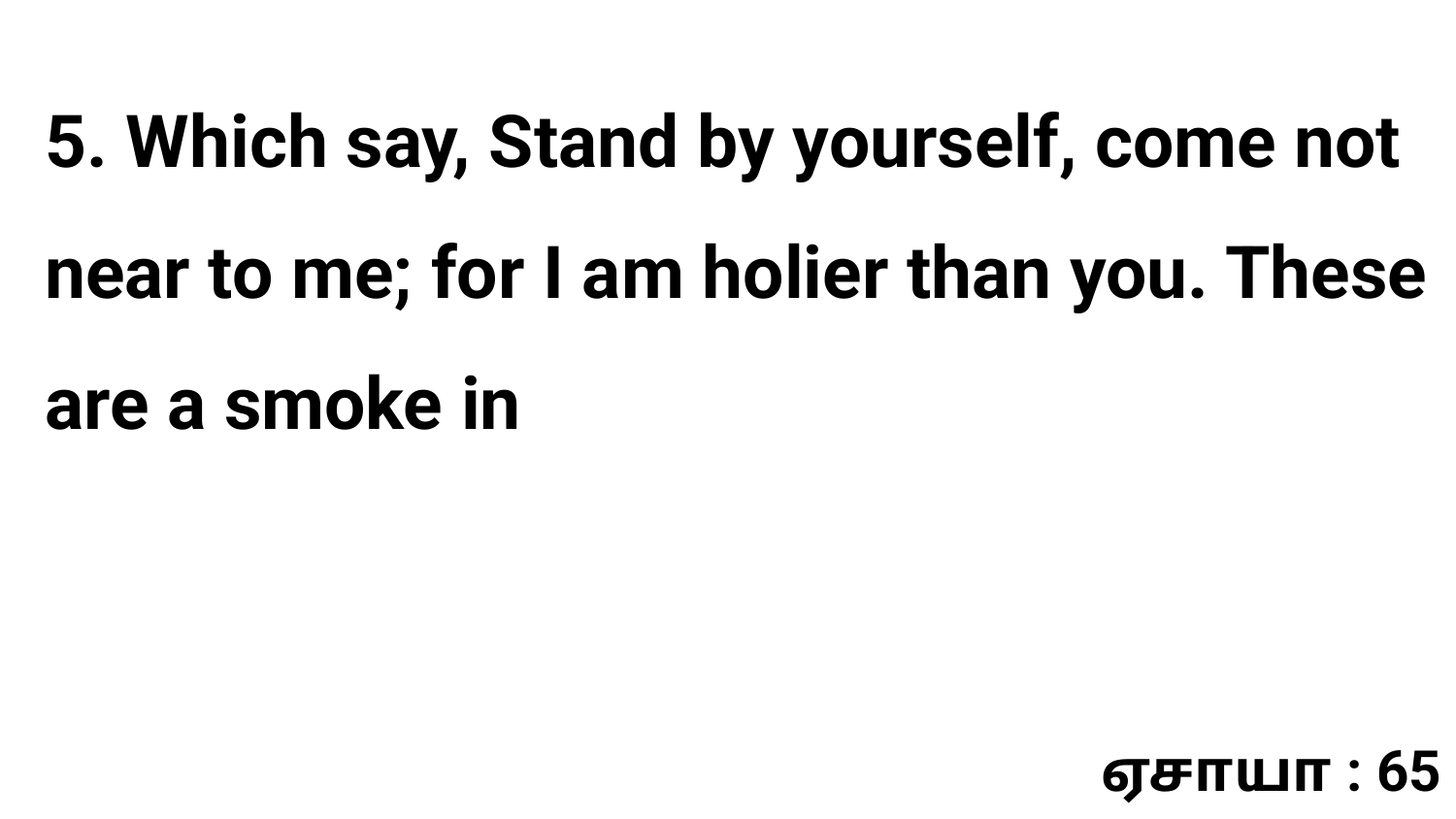

5. Which say, Stand by yourself, come not near to me; for I am holier than you. These are a smoke in
ஏசாயா : 65